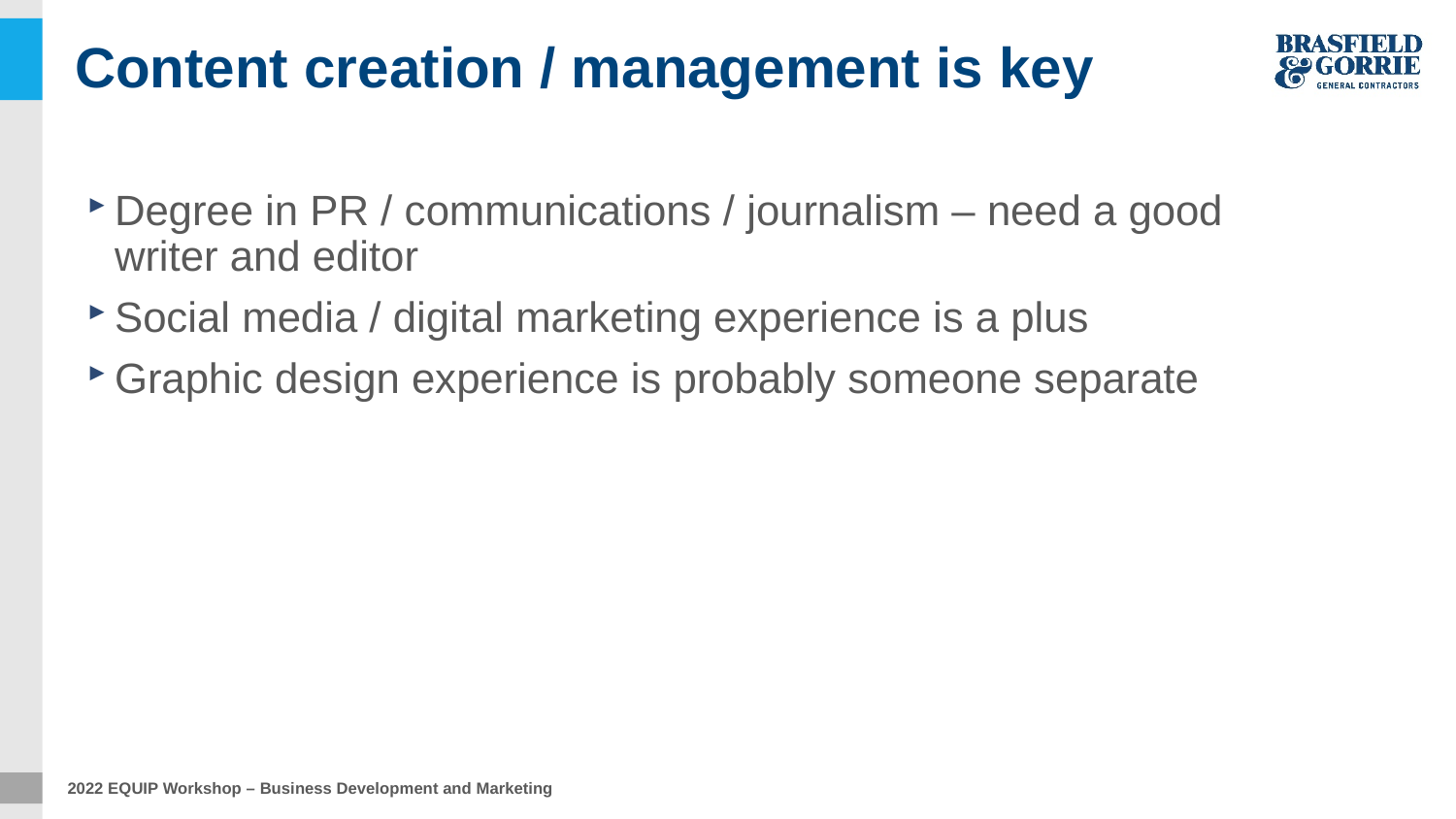

# Content creation / management is key
Degree in PR / communications / journalism – need a good writer and editor
Social media / digital marketing experience is a plus
Graphic design experience is probably someone separate